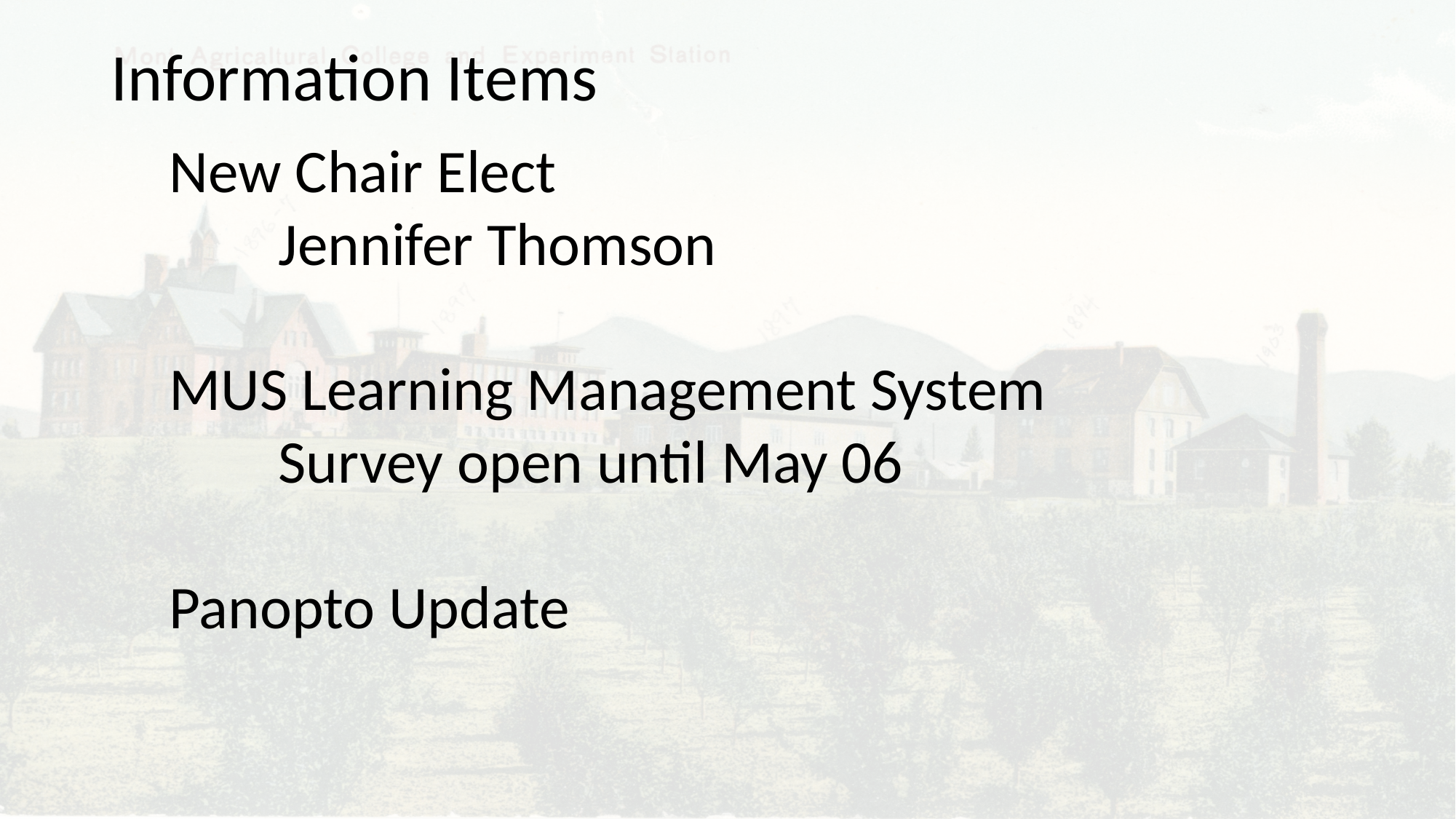

Information Items
New Chair Elect
	Jennifer Thomson

MUS Learning Management System
	Survey open until May 06

Panopto Update